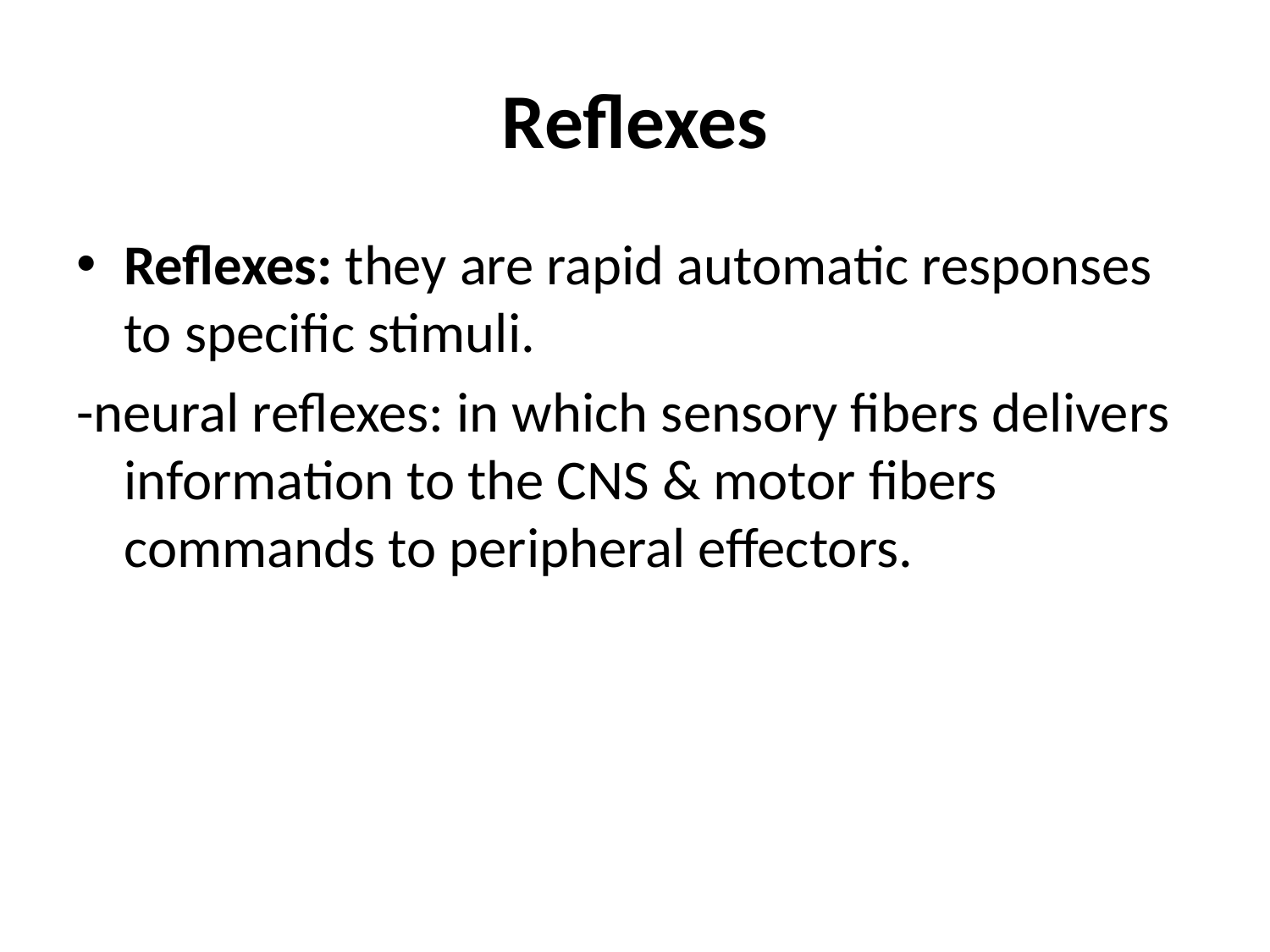

# Reflexes
Reflexes: they are rapid automatic responses to specific stimuli.
-neural reflexes: in which sensory fibers delivers information to the CNS & motor fibers commands to peripheral effectors.